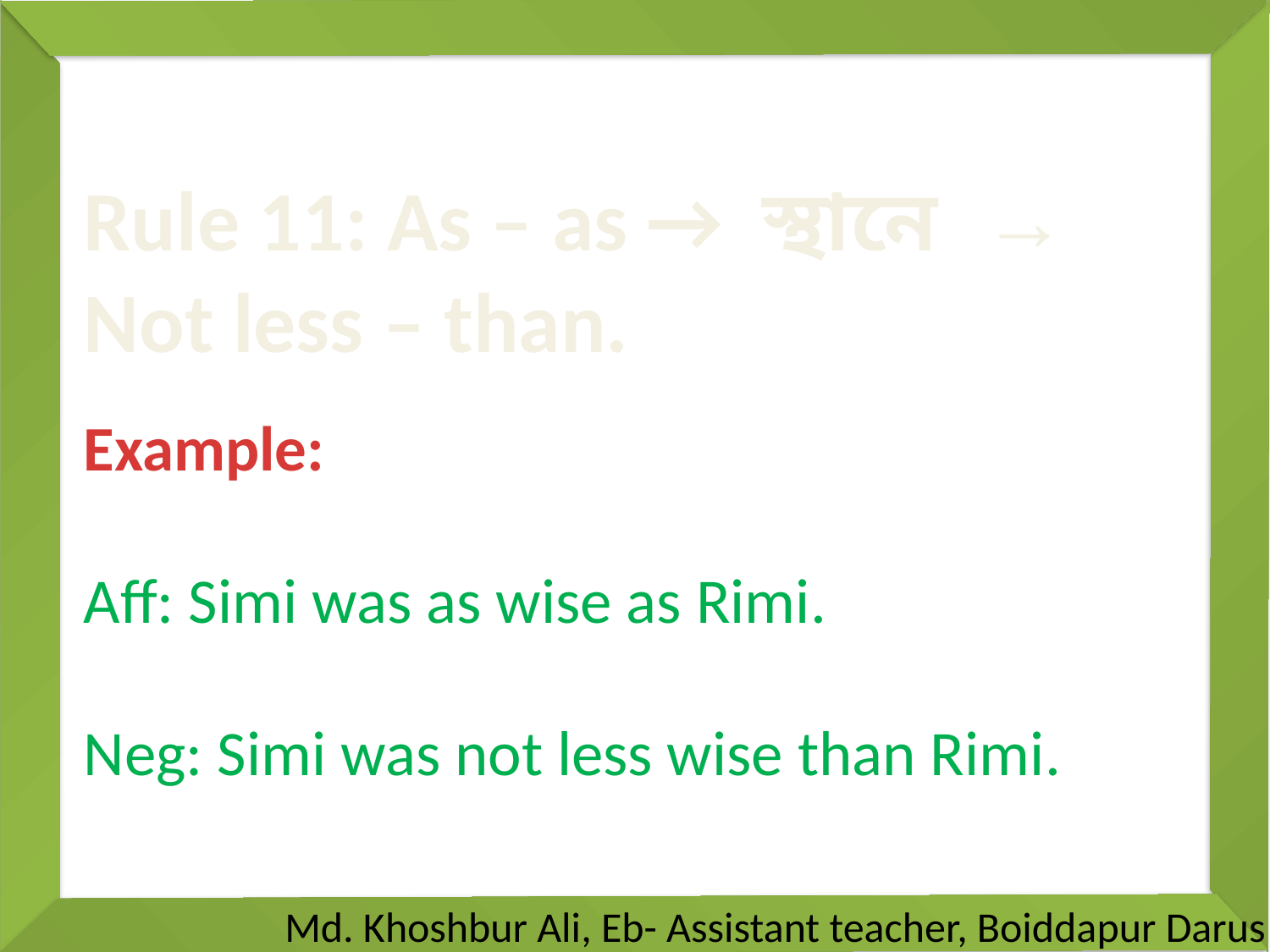

Rule 11: As – as →  স্থানে  → Not less – than.

Example:

Aff: Simi was as wise as Rimi.

Neg: Simi was not less wise than Rimi.

# Md. Khoshbur Ali, Eb- Assistant teacher, Boiddapur Darus Salam Dakhil Madrasah, Tanore, Rajshahi.